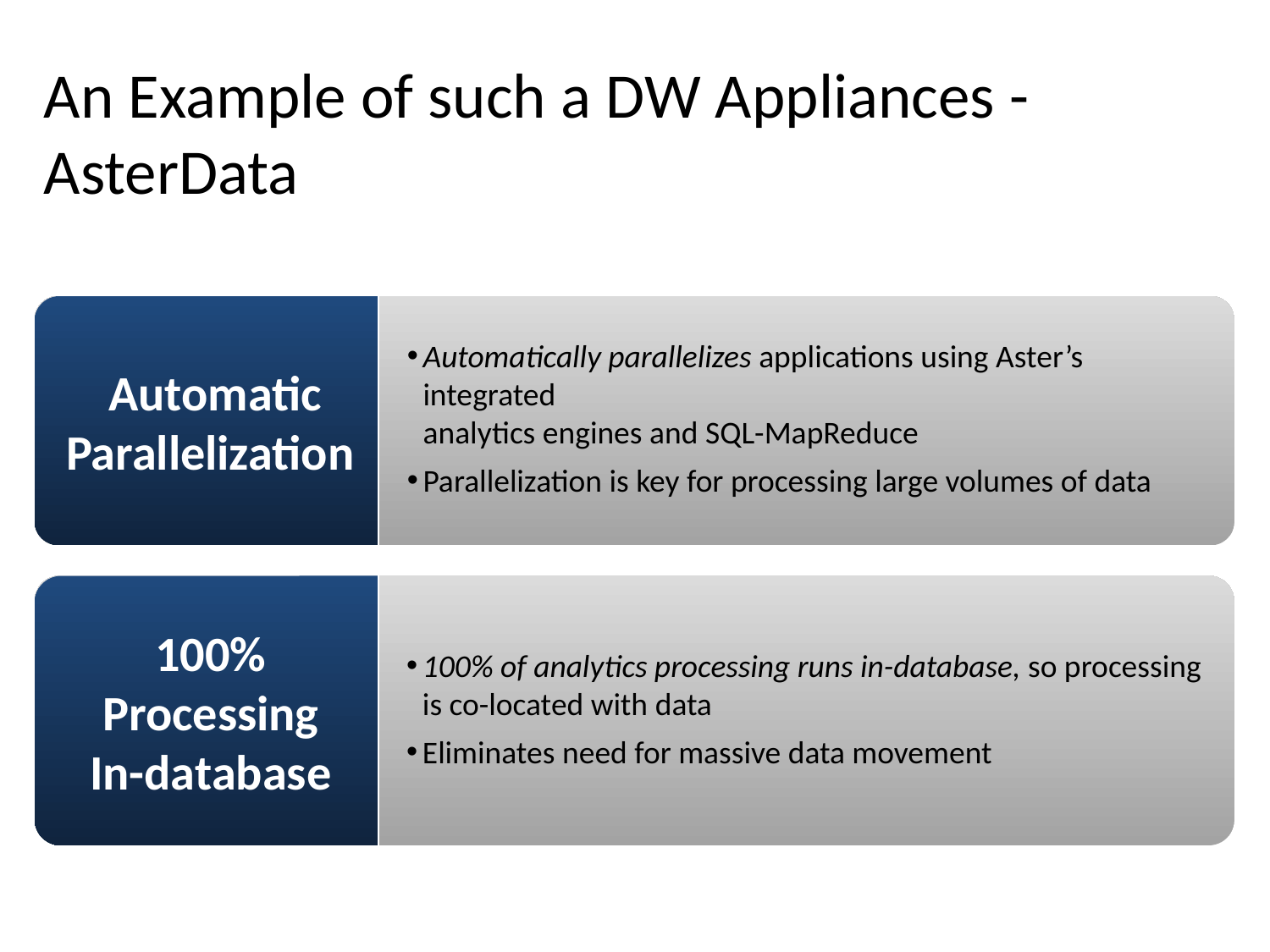

An Example of such a DW Appliances - AsterData
 Automatic
Parallelization

Automatically parallelizes applications using Aster’s integrated
analytics engines and SQL-MapReduce
Parallelization is key for processing large volumes of data
100% Processing
In-database

100% of analytics processing runs in-database, so processing is co-located with data
Eliminates need for massive data movement